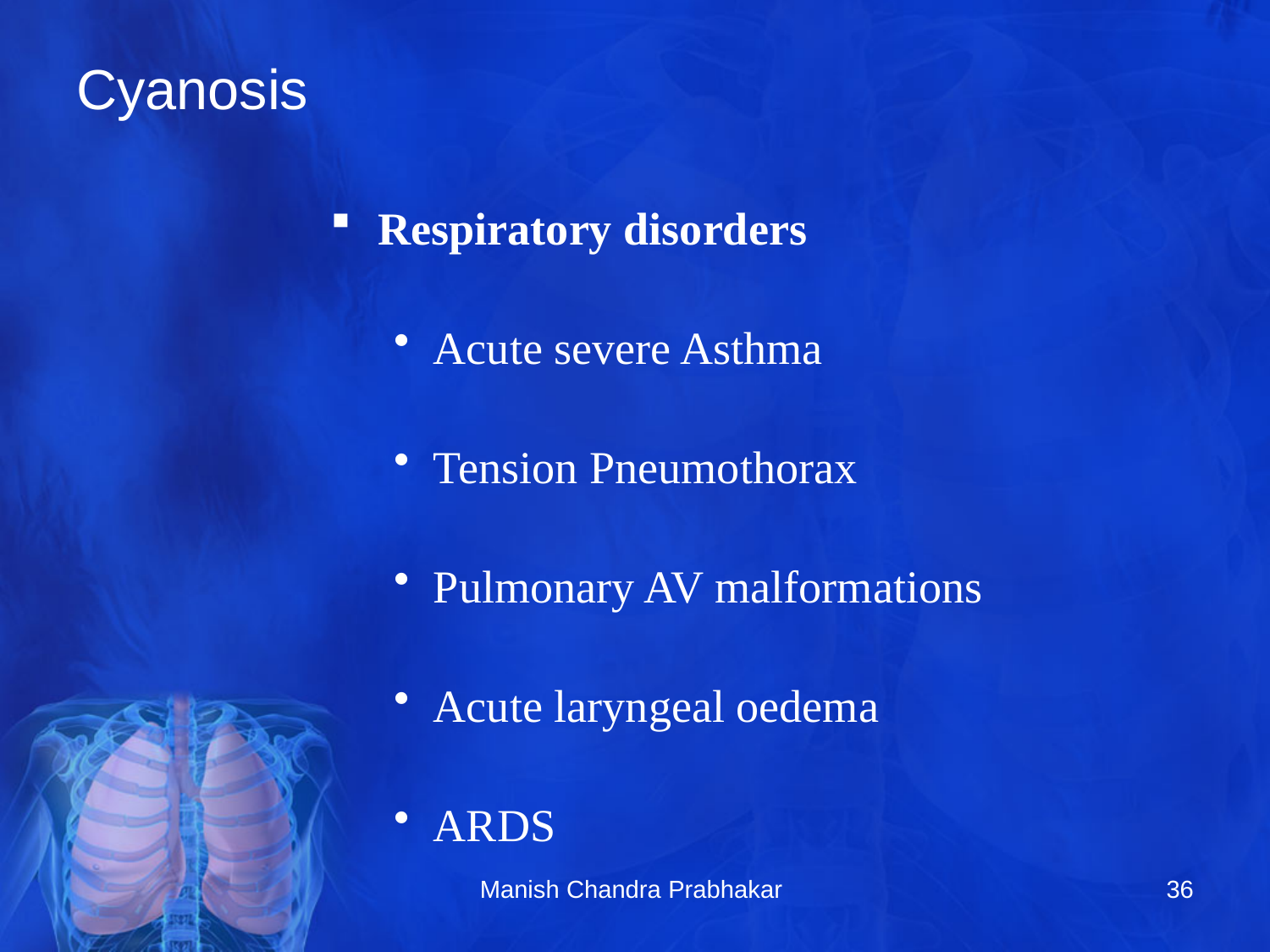

# Cyanosis
Respiratory disorders
Acute severe Asthma
Tension Pneumothorax
Pulmonary AV malformations
Acute laryngeal oedema
ARDS

Manish Chandra Prabhakar
36